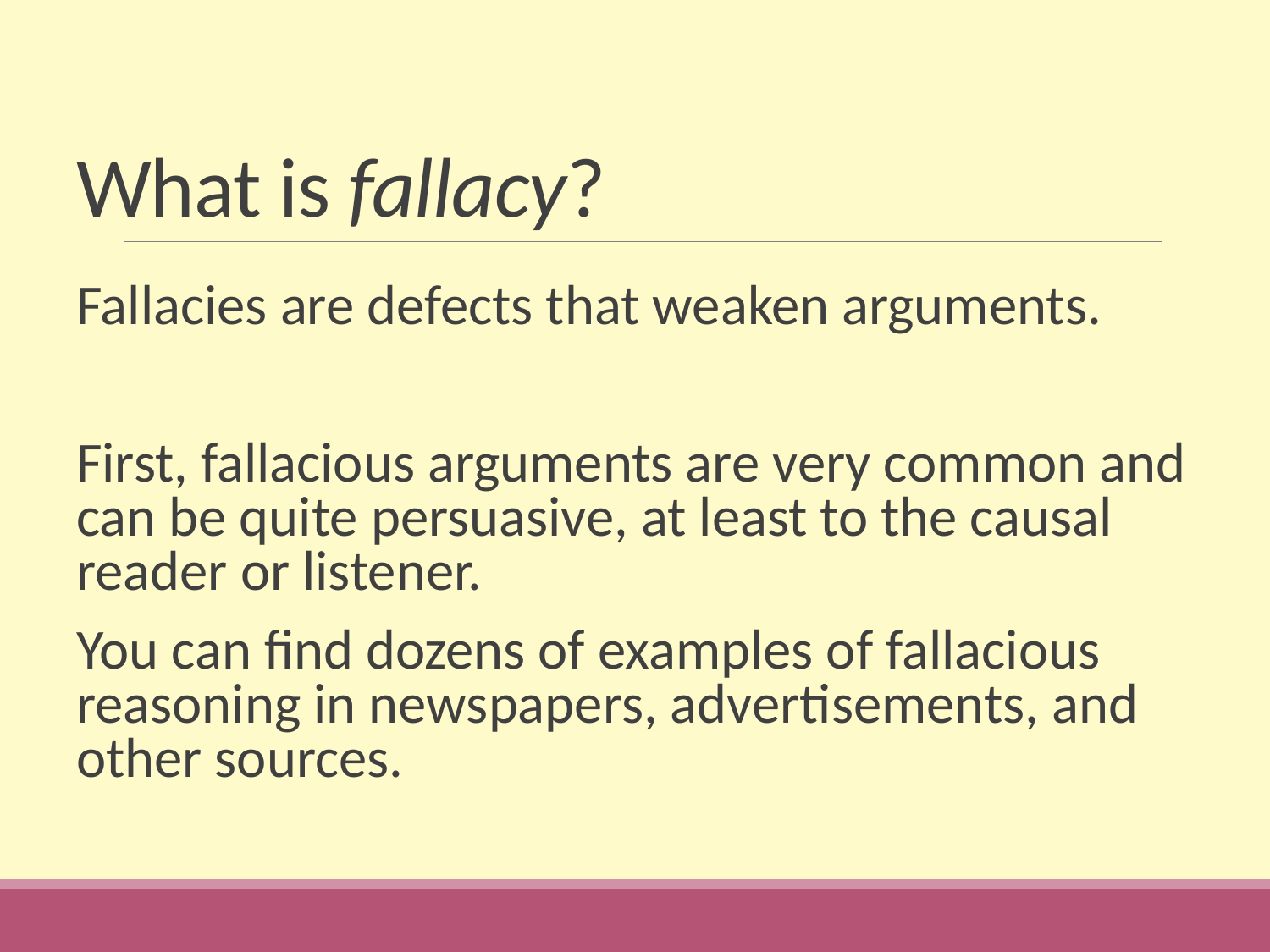

# What is fallacy?
Fallacies are defects that weaken arguments.

First, fallacious arguments are very common and can be quite persuasive, at least to the causal reader or listener.
You can find dozens of examples of fallacious reasoning in newspapers, advertisements, and other sources.